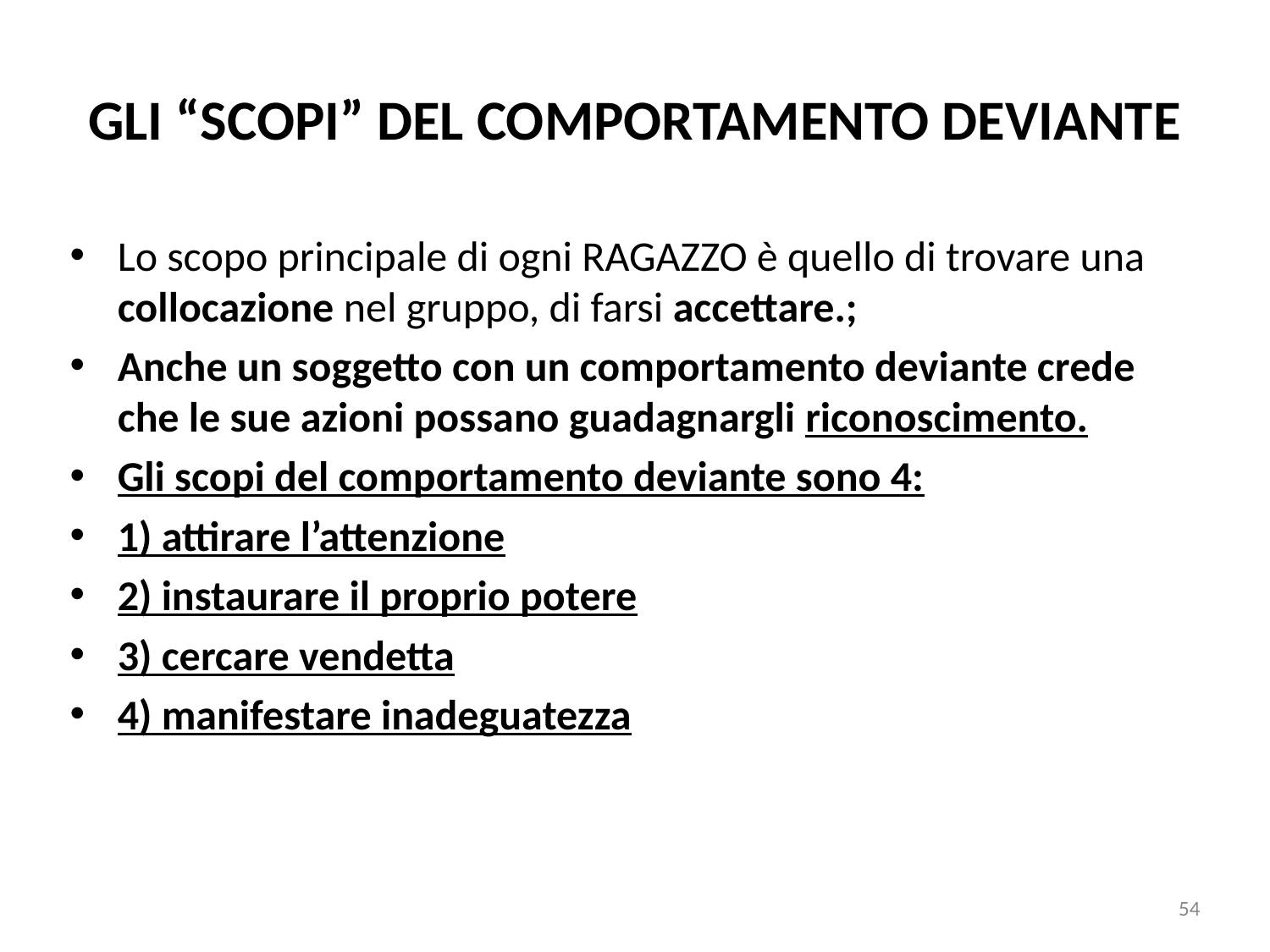

GLI “SCOPI” DEL COMPORTAMENTO DEVIANTE
Lo scopo principale di ogni RAGAZZO è quello di trovare una collocazione nel gruppo, di farsi accettare.;
Anche un soggetto con un comportamento deviante crede che le sue azioni possano guadagnargli riconoscimento.
Gli scopi del comportamento deviante sono 4:
1) attirare l’attenzione
2) instaurare il proprio potere
3) cercare vendetta
4) manifestare inadeguatezza
54